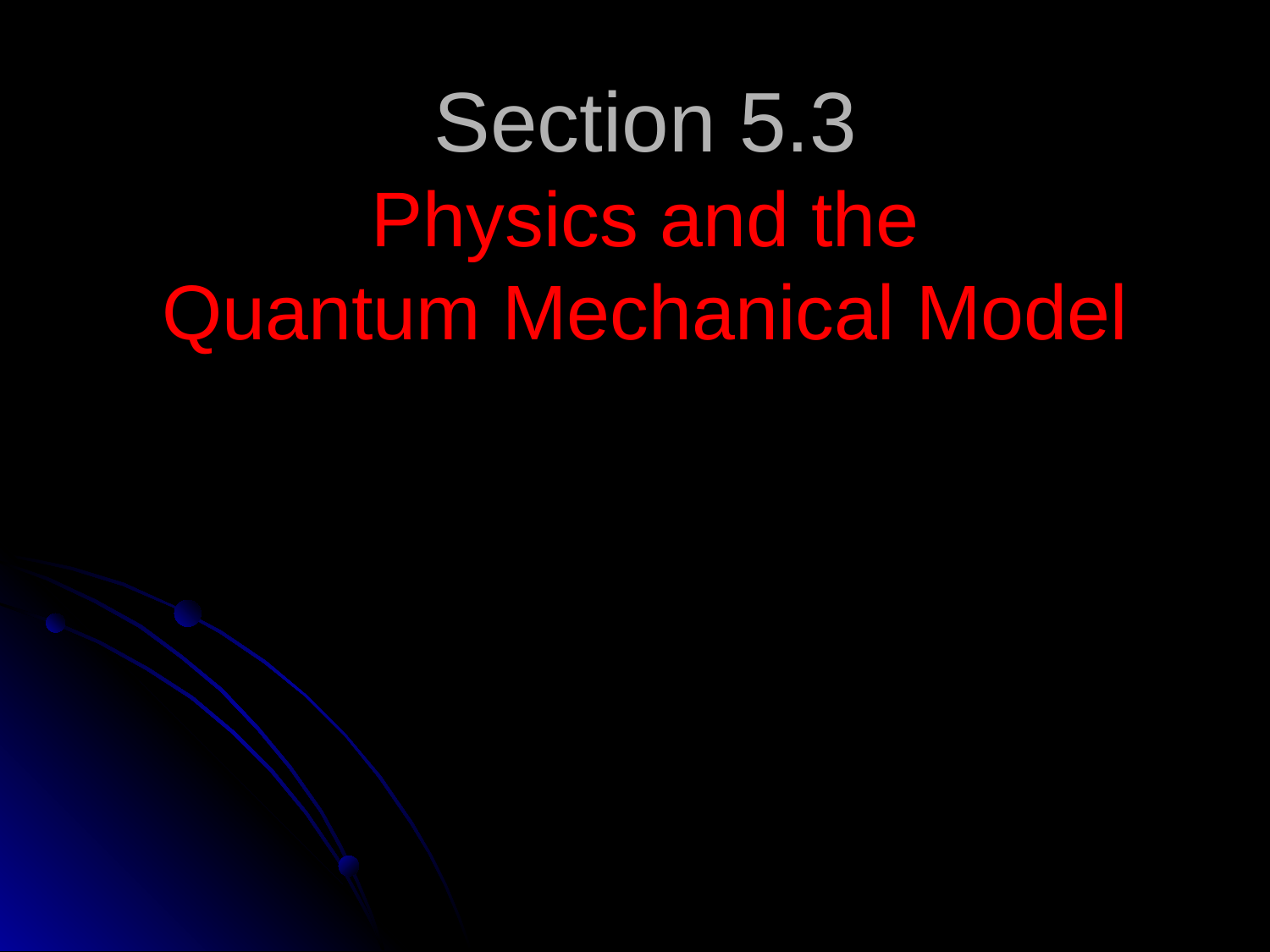

Section 5.3
Physics and the
Quantum Mechanical Model